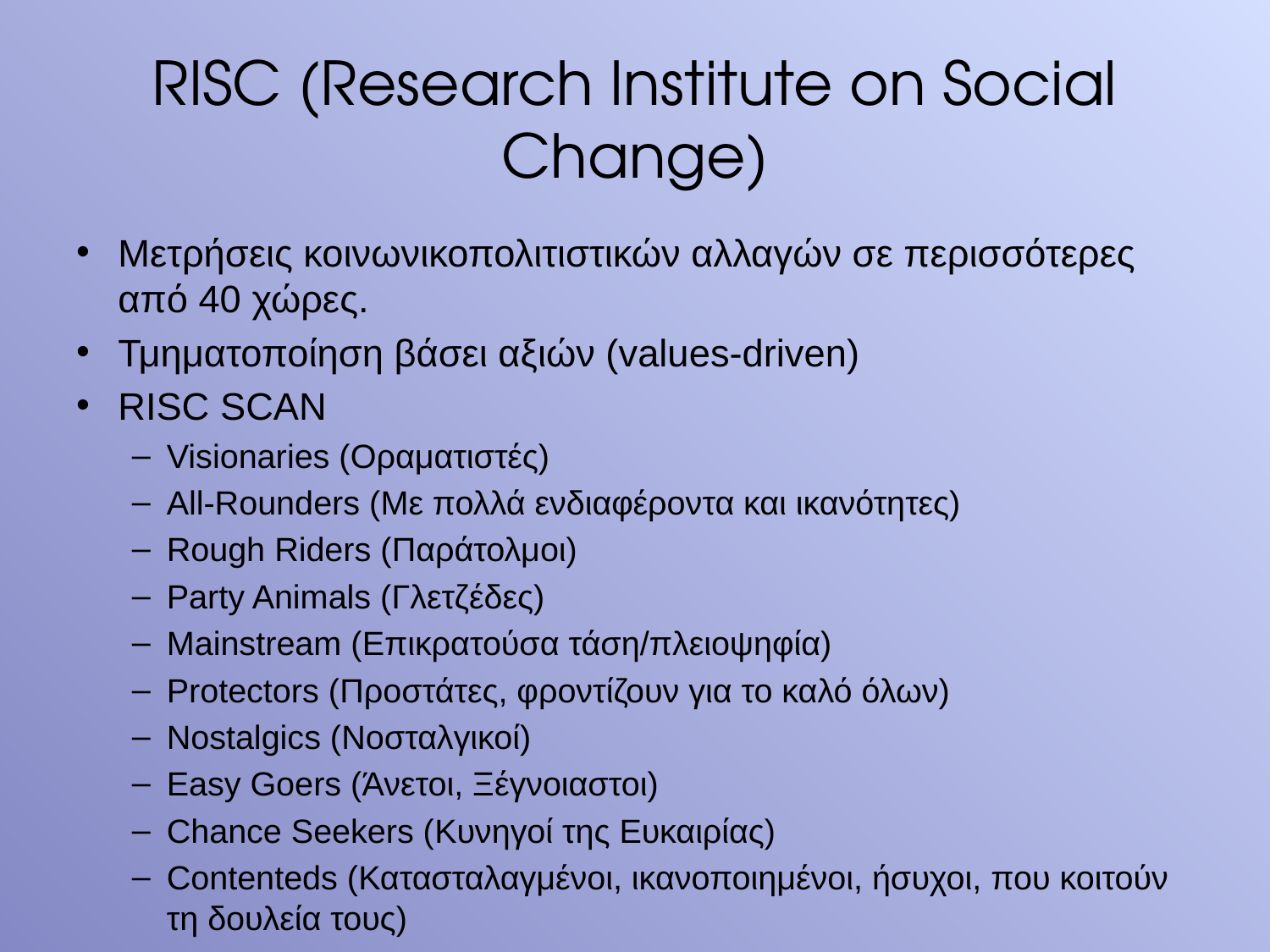

# RISC (Research Institute on Social Change)
Μετρήσεις κοινωνικοπολιτιστικών αλλαγών σε περισσότερες από 40 χώρες.
Τμηματοποίηση βάσει αξιών (values-driven)
RISC SCAN
Visionaries (Οραματιστές)
All-Rounders (Με πολλά ενδιαφέροντα και ικανότητες)
Rough Riders (Παράτολμοι)
Party Animals (Γλετζέδες)
Mainstream (Επικρατούσα τάση/πλειοψηφία)
Protectors (Προστάτες, φροντίζουν για το καλό όλων)
Nostalgics (Νοσταλγικοί)
Easy Goers (Άνετοι, Ξέγνοιαστοι)
Chance Seekers (Κυνηγοί της Ευκαιρίας)
Contenteds (Κατασταλαγμένοι, ικανοποιημένοι, ήσυχοι, που κοιτούν τη δουλεία τους)